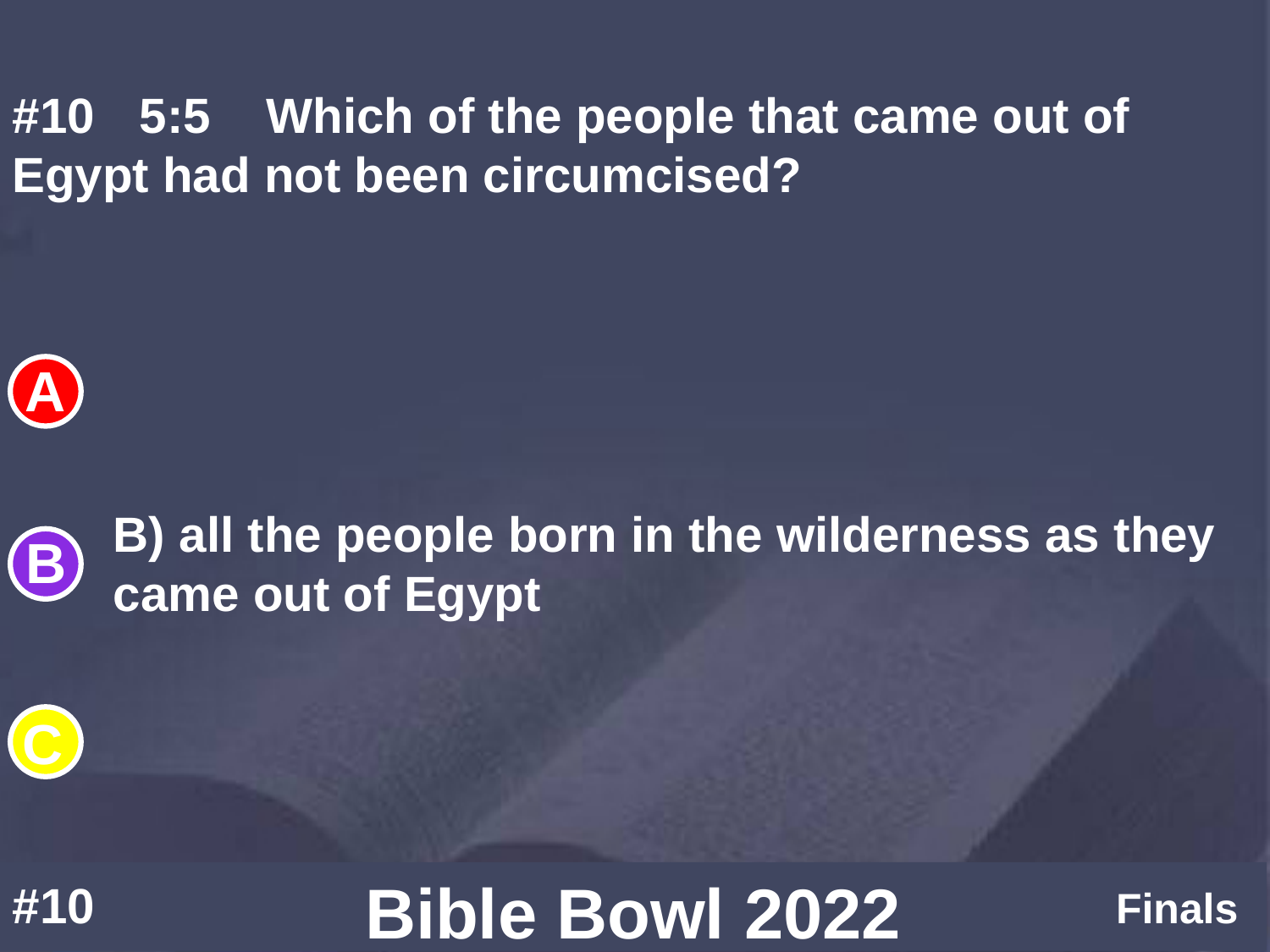

#10	5:5	Which of the people that came out of Egypt had not been circumcised?
B) all the people born in the wilderness as they came out of Egypt
#10